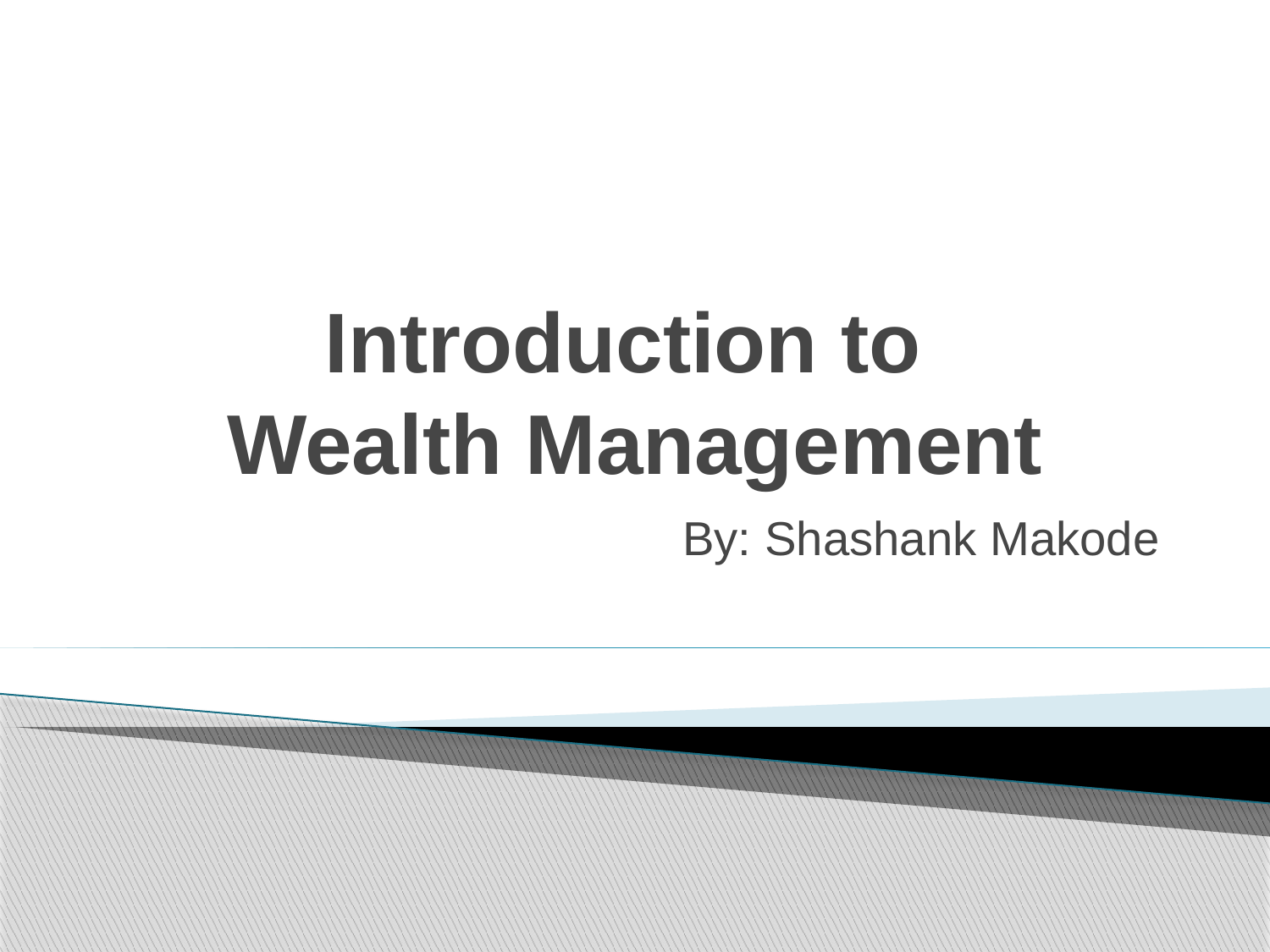

# Introduction to Wealth Management
By: Shashank Makode